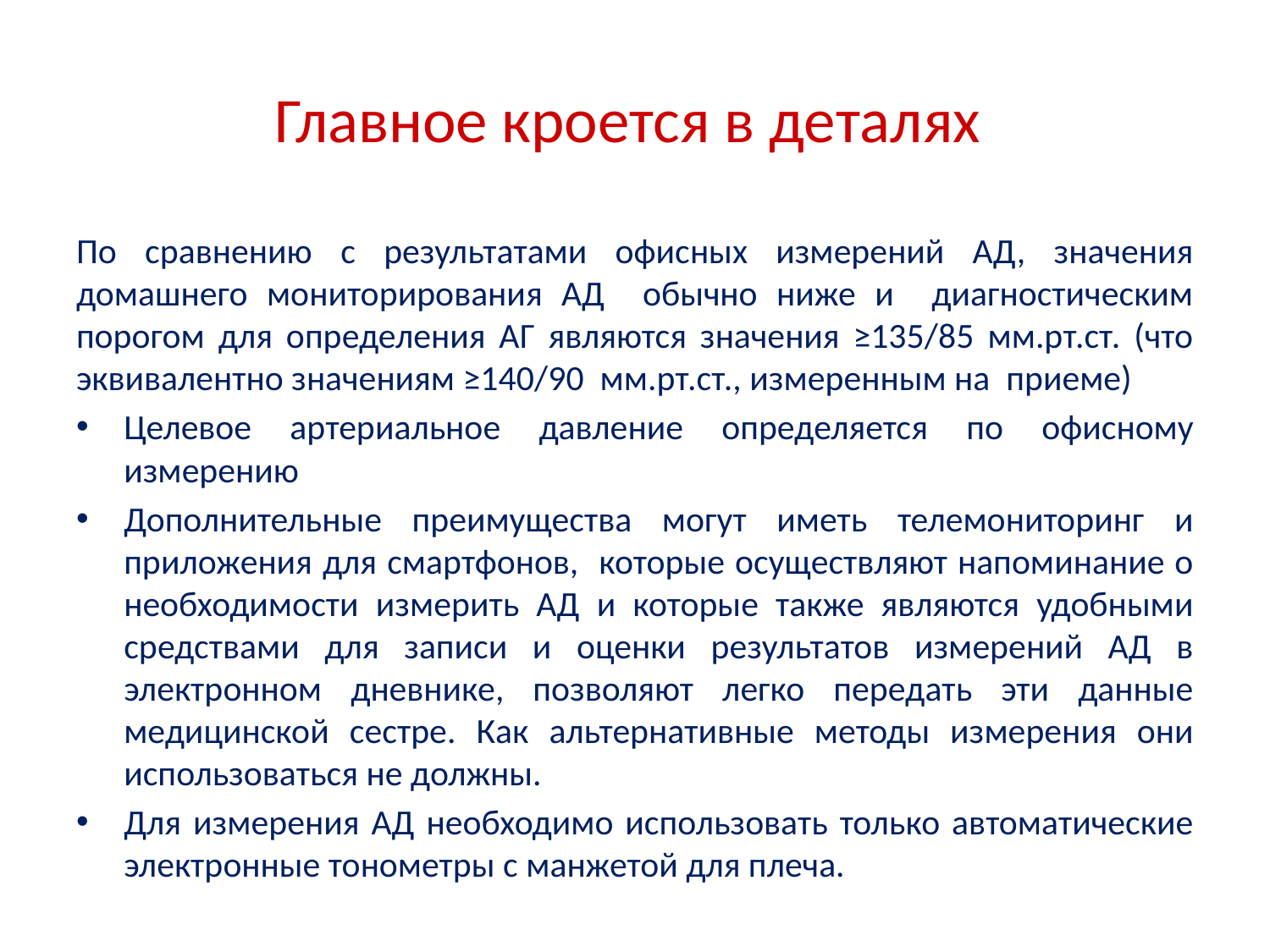

# Главное кроется в деталях
По сравнению с результатами офисных измерений АД, значения домашнего мониторирования АД  обычно ниже и  диагностическим порогом для определения АГ являются значения ≥135/85 мм.рт.ст. (что эквивалентно значениям ≥140/90  мм.рт.ст., измеренным на  приеме)
Целевое артериальное давление определяется по офисному измерению
Дополнительные преимущества могут иметь телемониторинг и приложения для смартфонов,  которые осуществляют напоминание о необходимости измерить АД и которые также являются удобными средствами для записи и оценки результатов измерений АД в электронном дневнике, позволяют легко передать эти данные медицинской сестре. Как альтернативные методы измерения они использоваться не должны.
Для измерения АД необходимо использовать только автоматические электронные тонометры с манжетой для плеча.